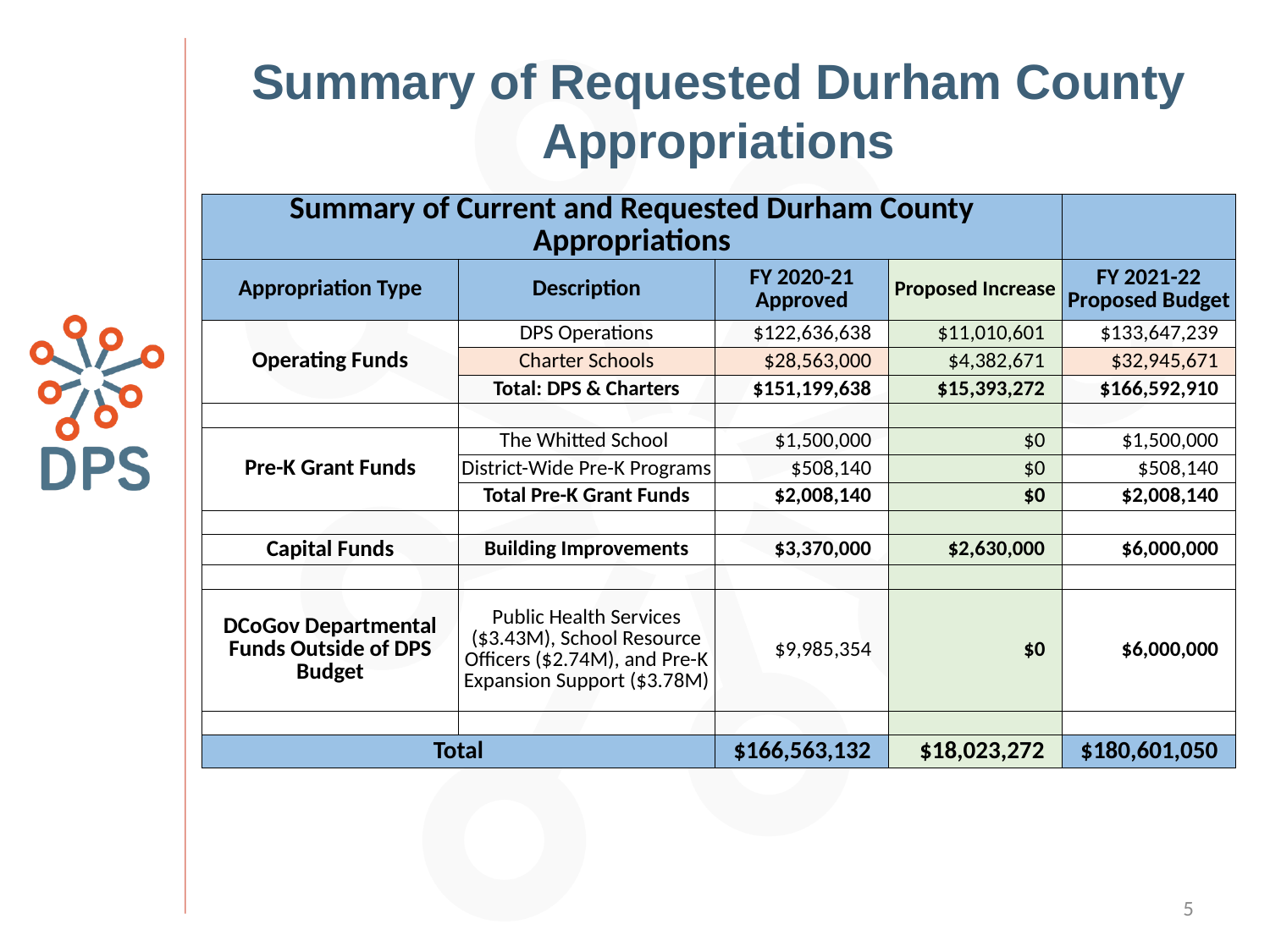

# Summary of Requested Durham County Appropriations
| Summary of Current and Requested Durham County Appropriations |  |  |  |  |
| --- | --- | --- | --- | --- |
| Appropriation Type | Description | FY 2020-21 Approved | Proposed Increase | FY 2021-22 Proposed Budget |
| Operating Funds | DPS Operations | $122,636,638 | $11,010,601 | $133,647,239 |
|  | Charter Schools | $28,563,000 | $4,382,671 | $32,945,671 |
|  | Total: DPS & Charters | $151,199,638 | $15,393,272 | $166,592,910 |
|  |  |  |  |  |
| Pre-K Grant Funds | The Whitted School | $1,500,000 | $0 | $1,500,000 |
|  | District-Wide Pre-K Programs | $508,140 | $0 | $508,140 |
|  | Total Pre-K Grant Funds | $2,008,140 | $0 | $2,008,140 |
|  |  |  |  |  |
| Capital Funds | Building Improvements | $3,370,000 | $2,630,000 | $6,000,000 |
|  |  |  |  |  |
| DCoGov Departmental Funds Outside of DPS Budget | Public Health Services ($3.43M), School Resource Officers ($2.74M), and Pre-K Expansion Support ($3.78M) | $9,985,354 | $0 | $6,000,000 |
|  |  |  |  |  |
| Total |  | $166,563,132 | $18,023,272 | $180,601,050 |
5